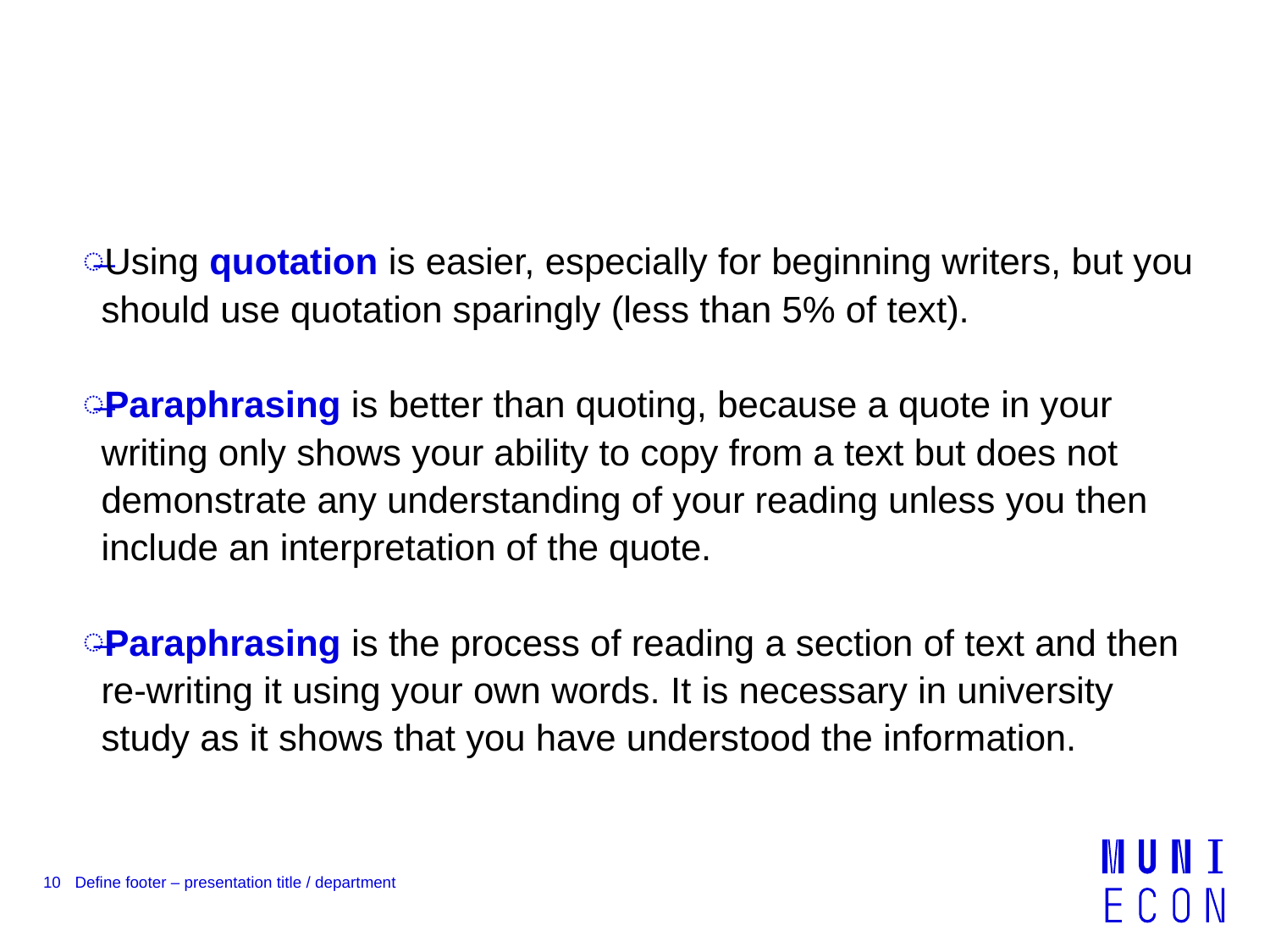

#
Using quotation is easier, especially for beginning writers, but you should use quotation sparingly (less than 5% of text).

Paraphrasing is better than quoting, because a quote in your writing only shows your ability to copy from a text but does not demonstrate any understanding of your reading unless you then include an interpretation of the quote.

Paraphrasing is the process of reading a section of text and then re-writing it using your own words. It is necessary in university study as it shows that you have understood the information.

10
Define footer – presentation title / department